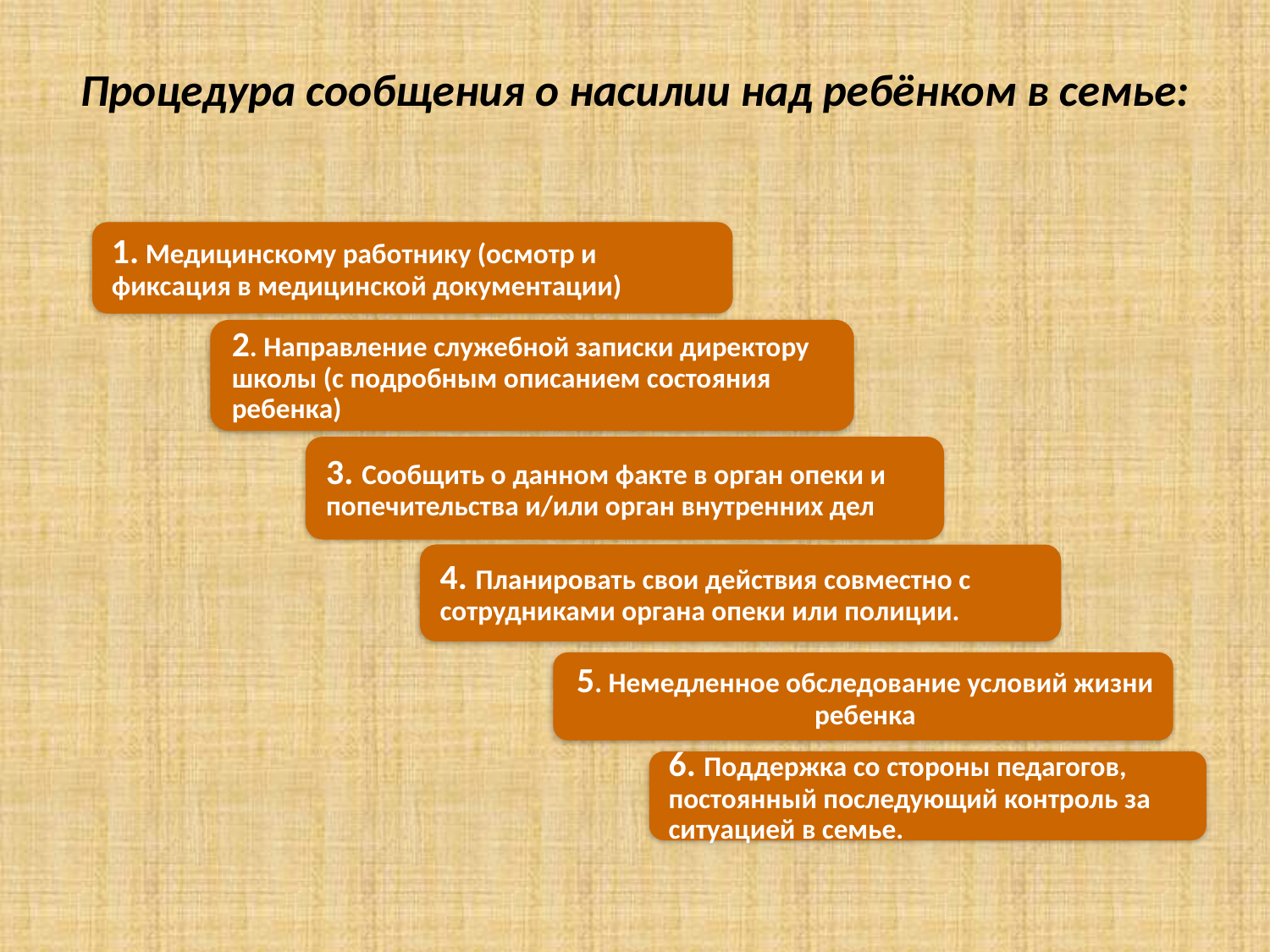

# Процедура сообщения о насилии над ребёнком в семье:
1. Медицинскому работнику (осмотр и фиксация в медицинской документации)
2. Направление служебной записки директору школы (с подробным описанием состояния ребенка)
3. Сообщить о данном факте в орган опеки и попечительства и/или орган внутренних дел
4. Планировать свои действия совместно с сотрудниками органа опеки или полиции.
5. Немедленное обследование условий жизни ребенка
6. Поддержка со стороны педагогов,  постоянный последующий контроль за ситуацией в семье.